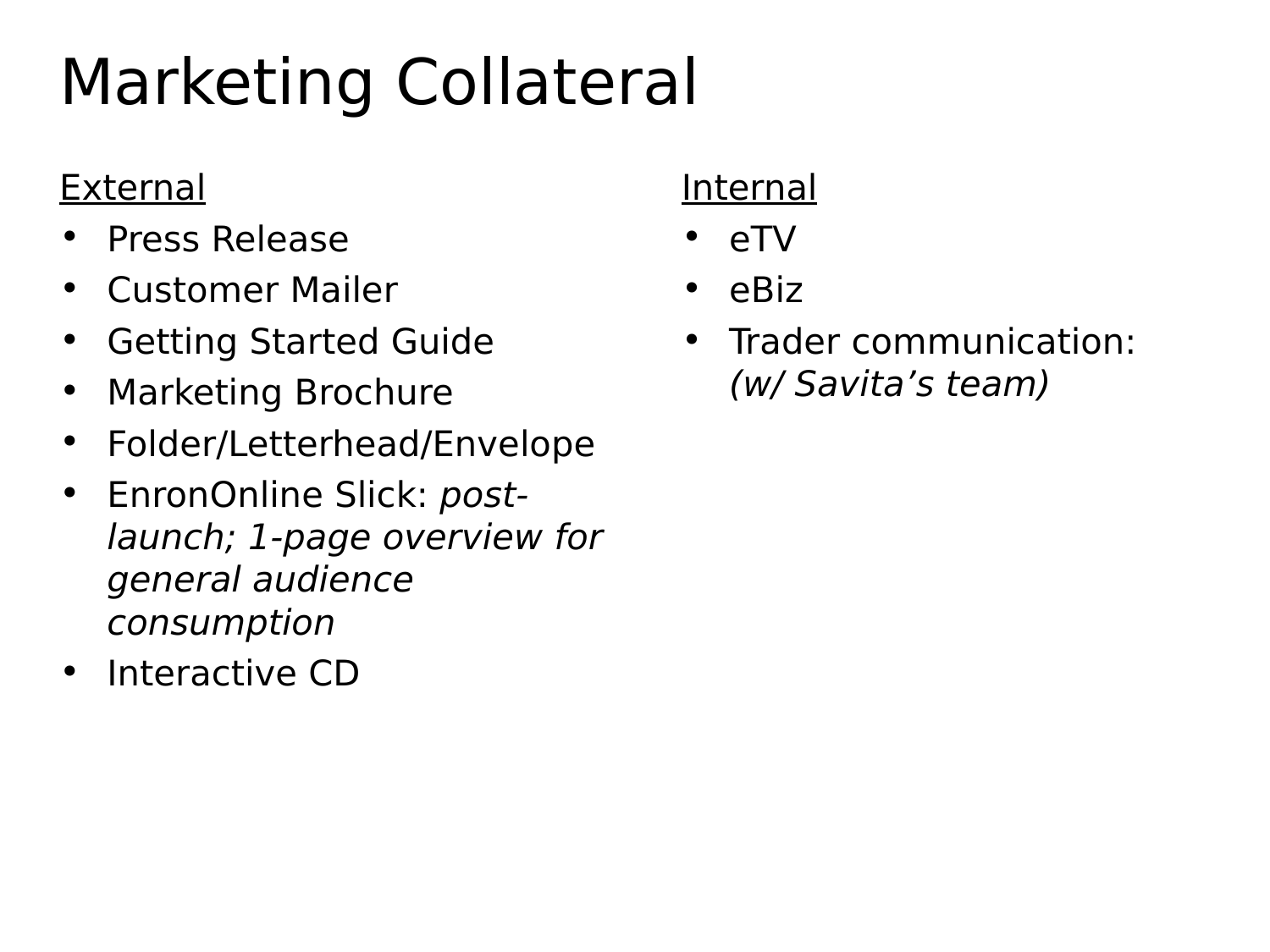

# Marketing Collateral
External
Press Release
Customer Mailer
Getting Started Guide
Marketing Brochure
Folder/Letterhead/Envelope
EnronOnline Slick: post-launch; 1-page overview for general audience consumption
Interactive CD

Internal
eTV
eBiz
Trader communication:
(w/ Savita’s team)